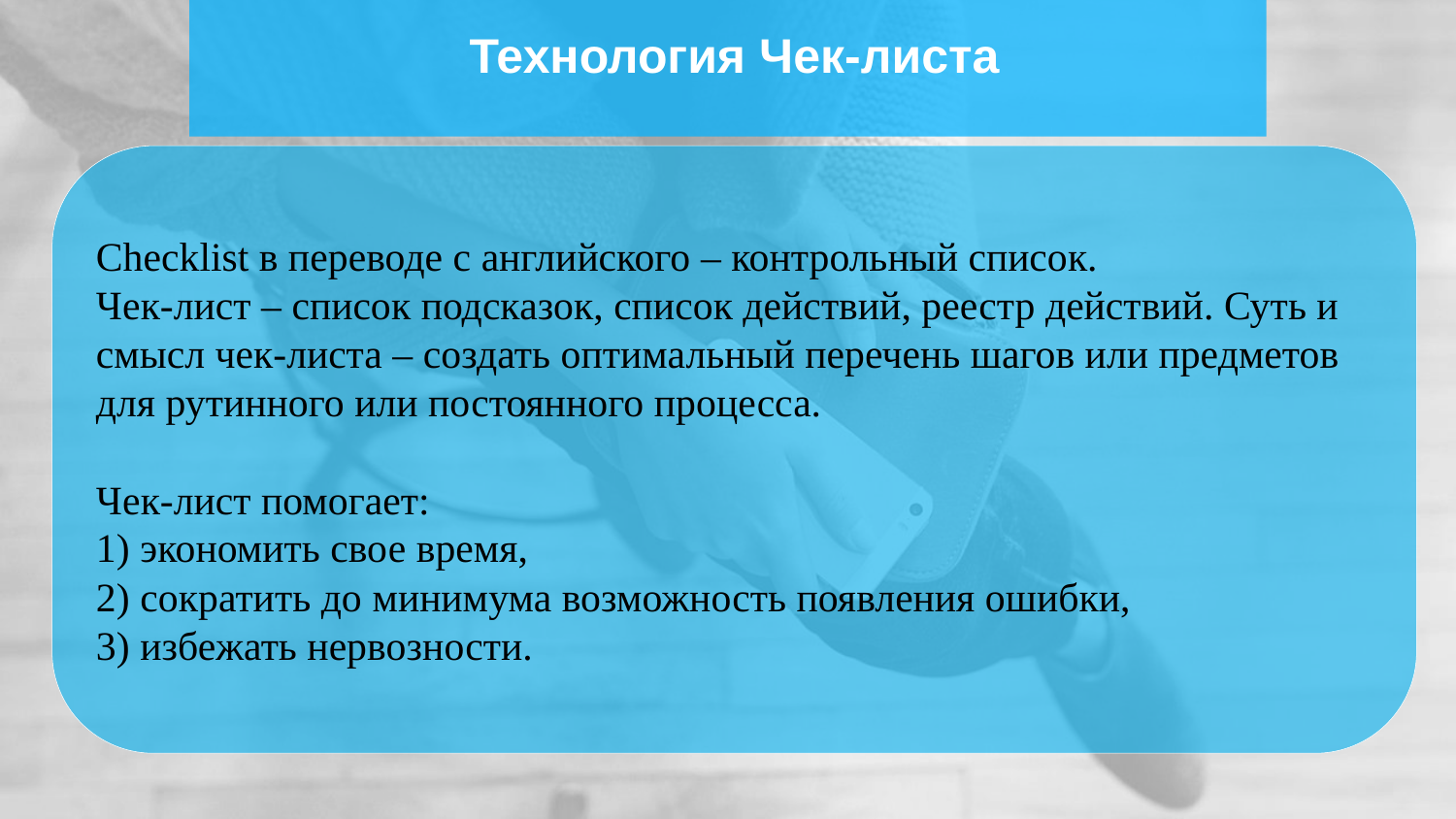

# Технология Чек-листа
Сhecklist в переводе с английского – контрольный список.
Чек-лист – список подсказок, список действий, реестр действий. Суть и смысл чек-листа – создать оптимальный перечень шагов или предметов для рутинного или постоянного процесса.

Чек-лист помогает:
1) экономить свое время,
2) сократить до минимума возможность появления ошибки,
3) избежать нервозности.